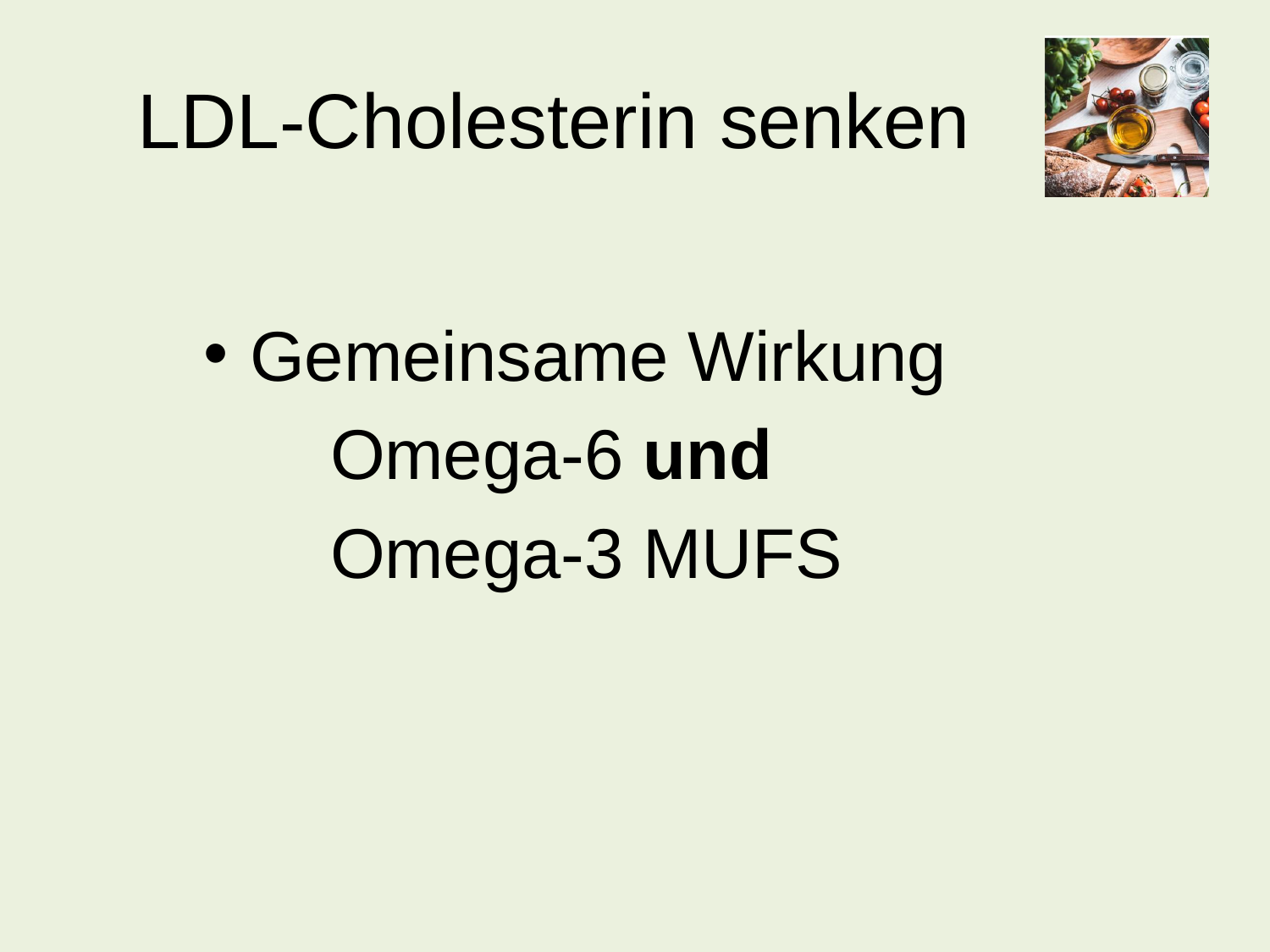

# LDL-Cholesterin senken

Gemeinsame Wirkung
  	Omega-6 und
	Omega-3 MUFS